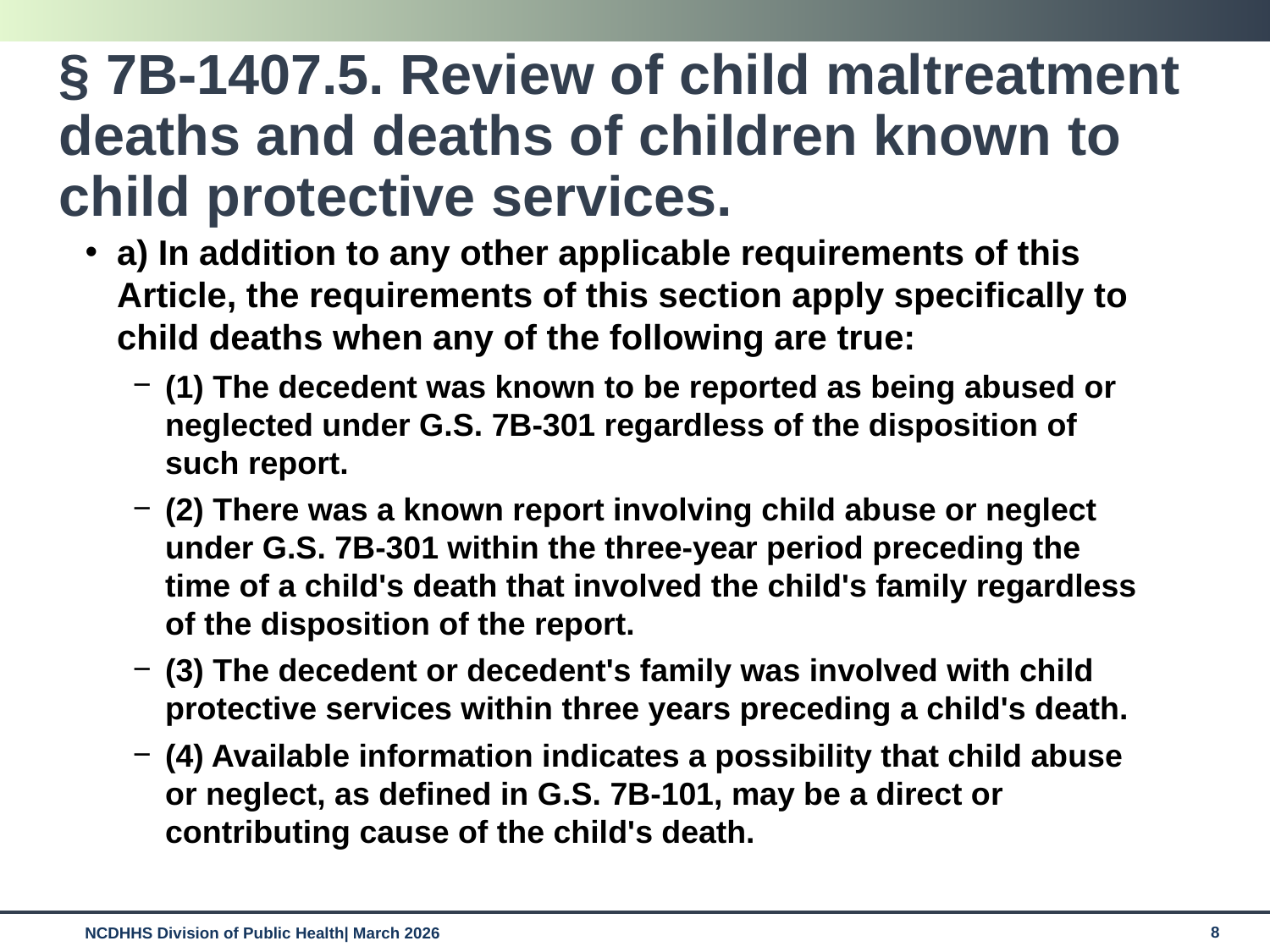

# § 7B‑1407.5. Review of child maltreatment deaths and deaths of children known to child protective services.
a) In addition to any other applicable requirements of this Article, the requirements of this section apply specifically to child deaths when any of the following are true:
(1) The decedent was known to be reported as being abused or neglected under G.S. 7B‑301 regardless of the disposition of such report.
(2) There was a known report involving child abuse or neglect under G.S. 7B‑301 within the three‑year period preceding the time of a child's death that involved the child's family regardless of the disposition of the report.
(3) The decedent or decedent's family was involved with child protective services within three years preceding a child's death.
(4) Available information indicates a possibility that child abuse or neglect, as defined in G.S. 7B‑101, may be a direct or contributing cause of the child's death.